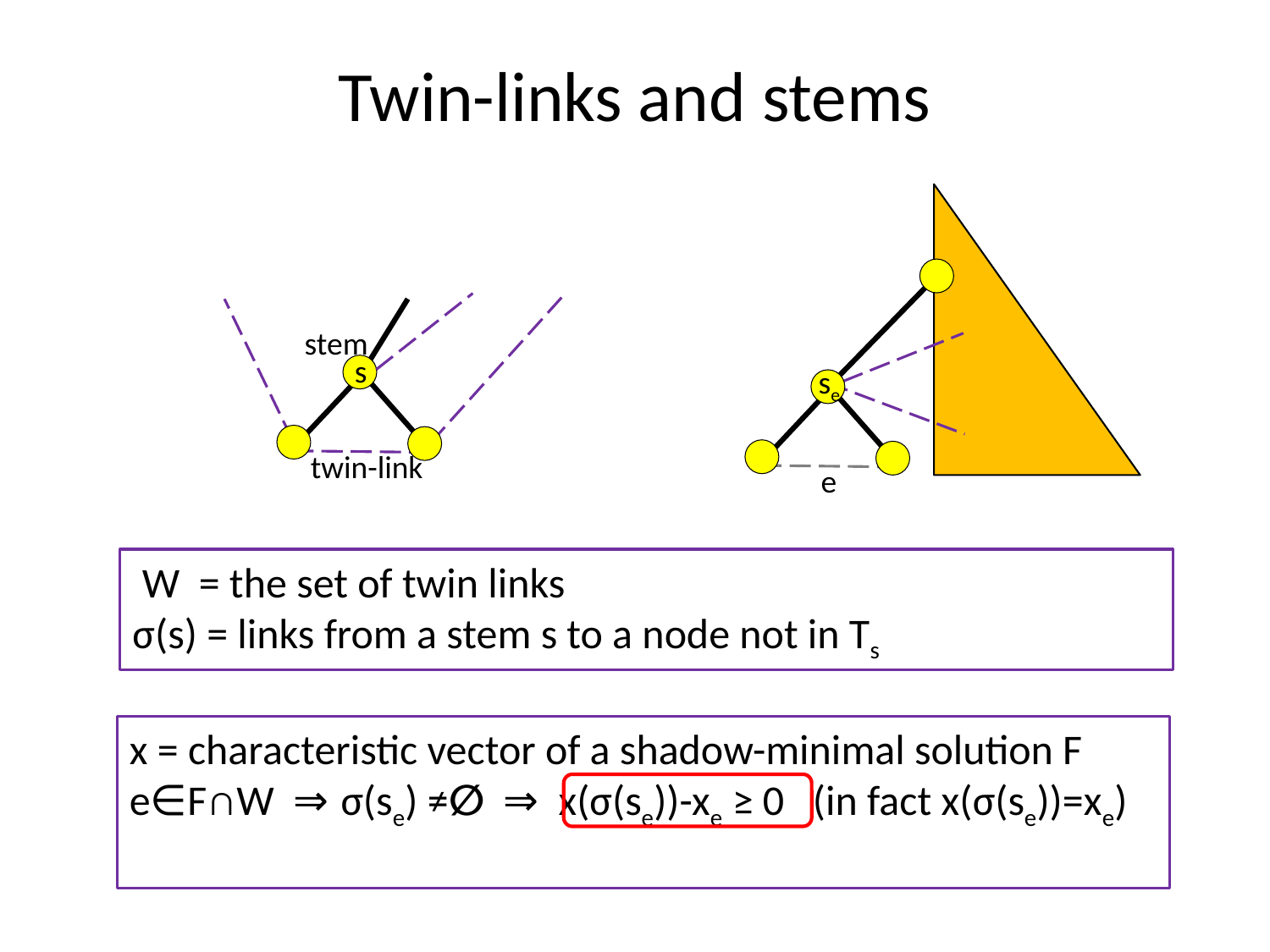

# Twin-links and stems

stem
s

twin-link
se

e
 W  = the set of twin links
σ(s) = links from a stem s to a node not in Ts
x = characteristic vector of a shadow-minimal solution F
e∈F∩W  ⇒ σ(se) ≠∅  ⇒  x(σ(se))-xe ≥ 0   (in fact x(σ(se))=xe)